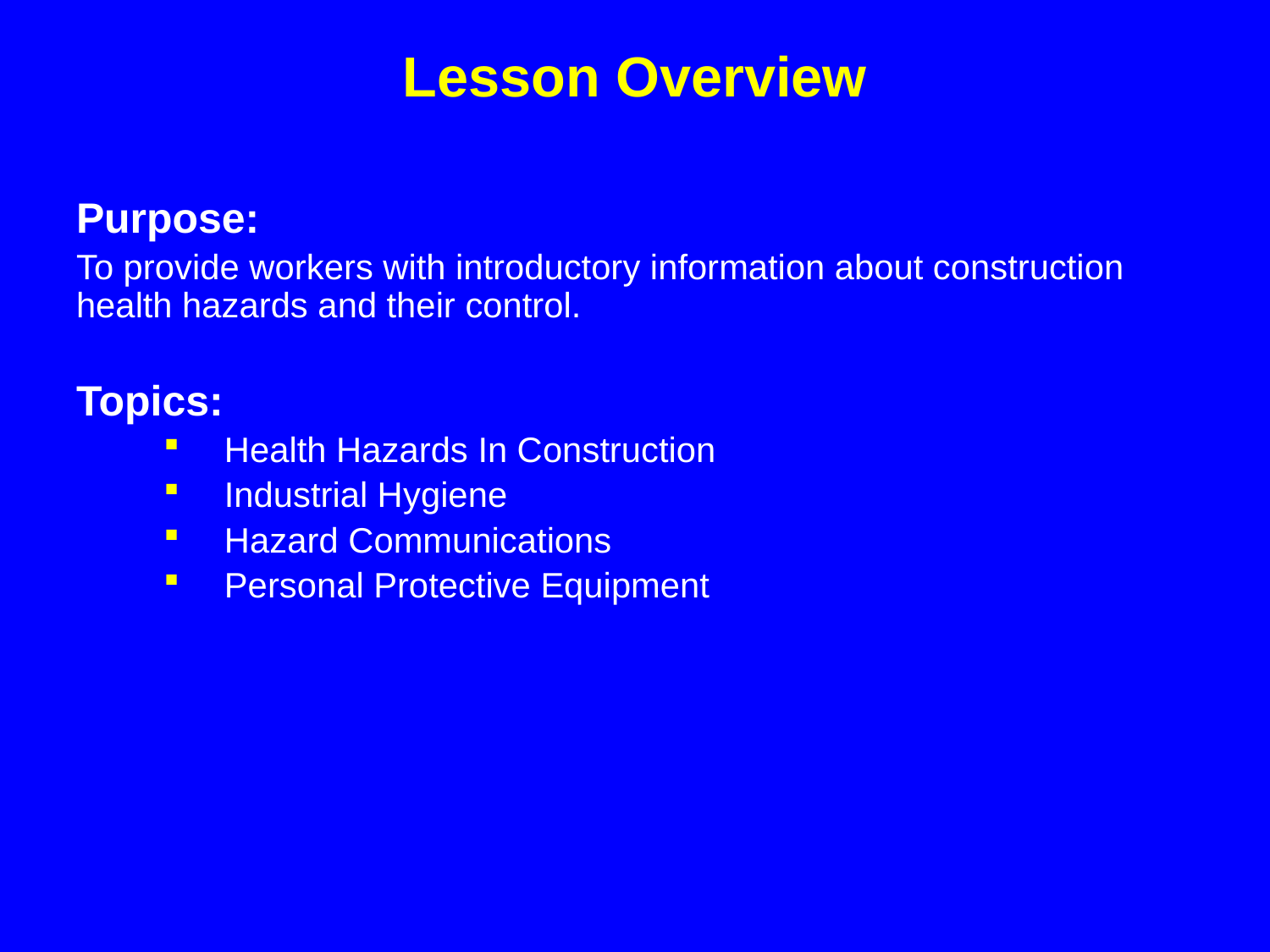

Lesson Overview
Purpose:
To provide workers with introductory information about construction health hazards and their control.

Topics:
Health Hazards In Construction
Industrial Hygiene
Hazard Communications
Personal Protective Equipment